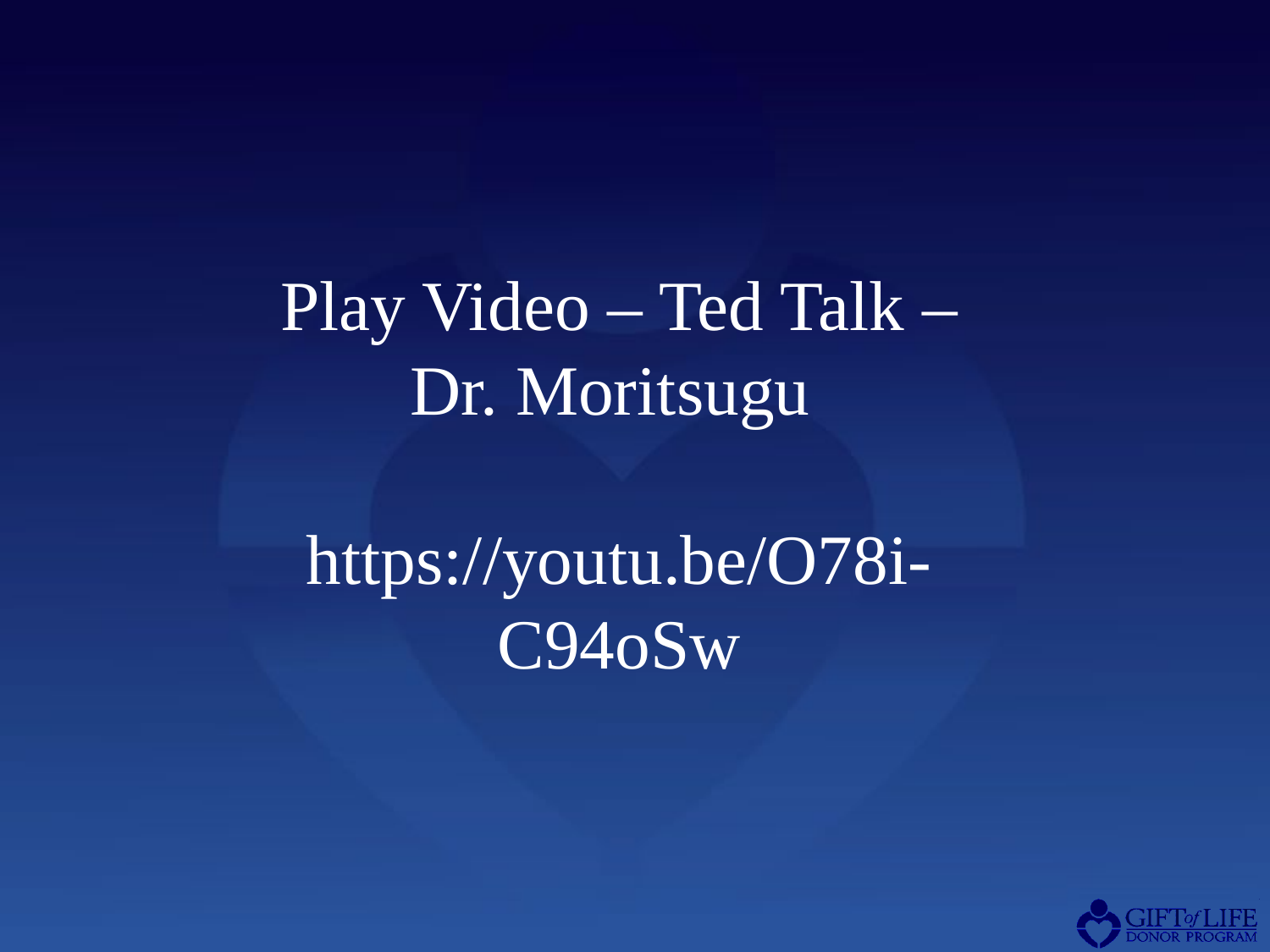

Play Video – Ted Talk – Dr. Moritsugu

https://youtu.be/O78i-C94oSw